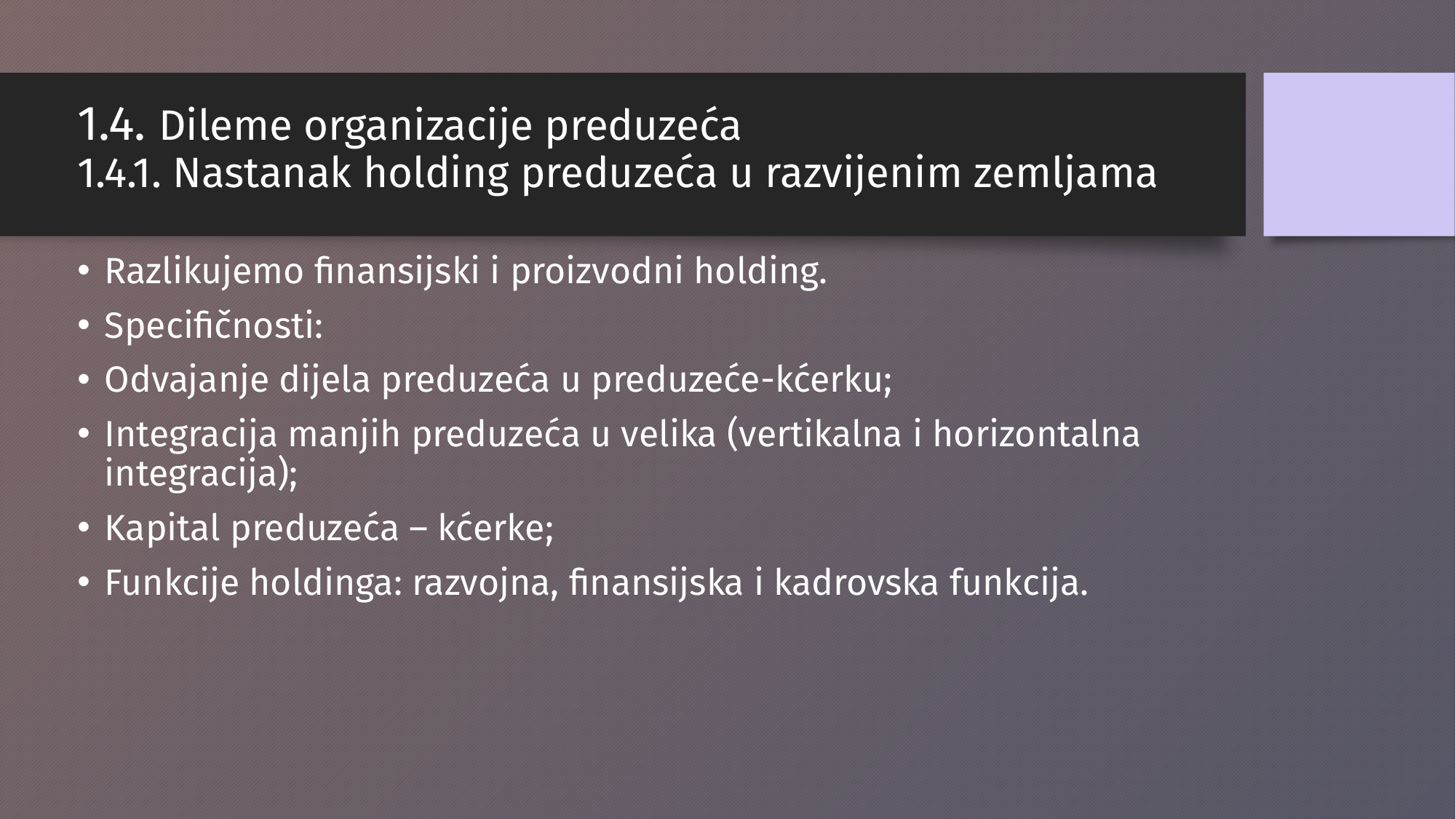

# 1.4. Dileme organizacije preduzeća 1.4.1. Nastanak holding preduzeća u razvijenim zemljama
Razlikujemo finansijski i proizvodni holding.
Specifičnosti:
Odvajanje dijela preduzeća u preduzeće-kćerku;
Integracija manjih preduzeća u velika (vertikalna i horizontalna integracija);
Kapital preduzeća – kćerke;
Funkcije holdinga: razvojna, finansijska i kadrovska funkcija.